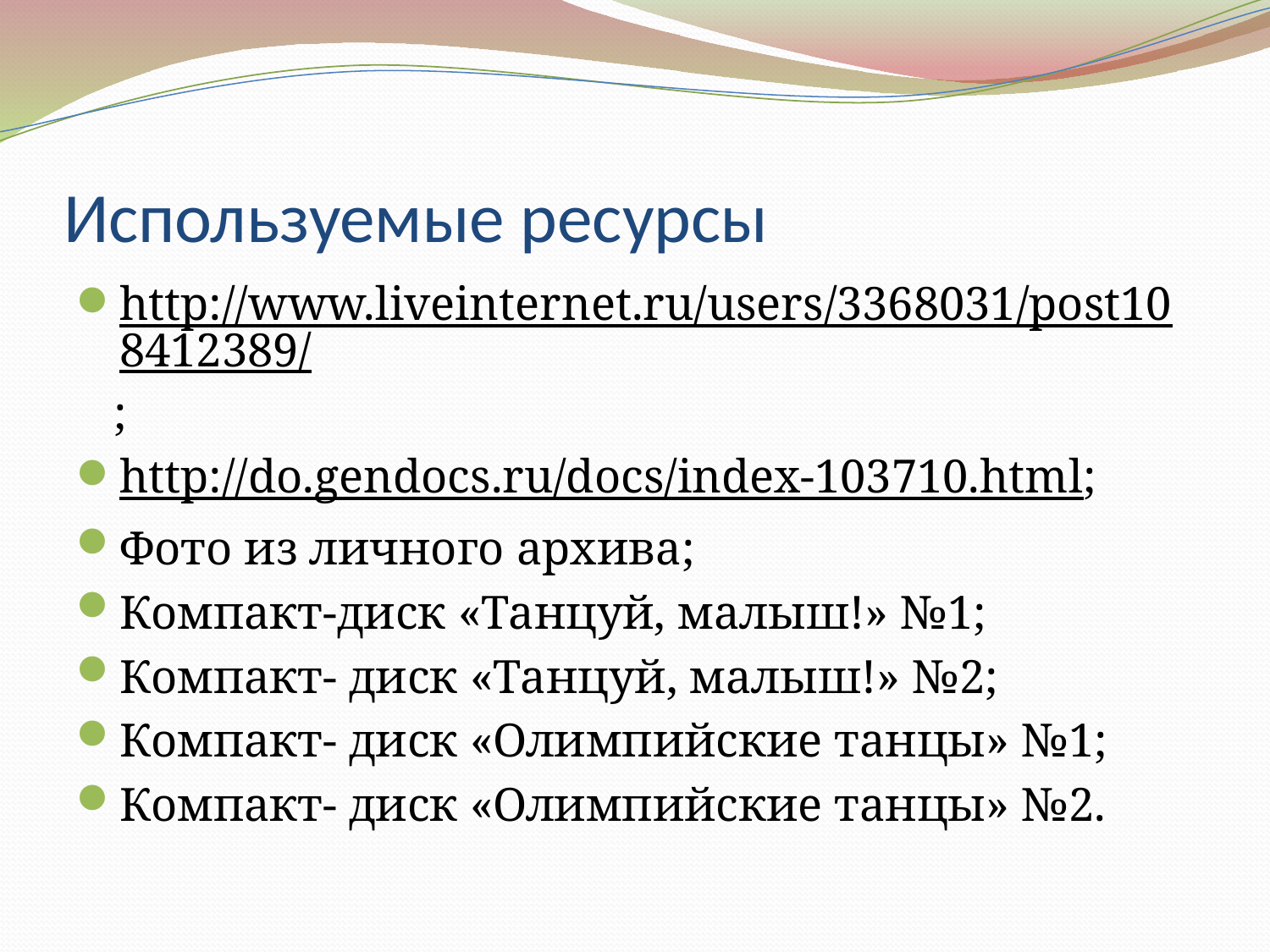

# Используемые ресурсы
http://www.liveinternet.ru/users/3368031/post108412389/;
http://do.gendocs.ru/docs/index-103710.html;
Фото из личного архива;
Компакт-диск «Танцуй, малыш!» №1;
Компакт- диск «Танцуй, малыш!» №2;
Компакт- диск «Олимпийские танцы» №1;
Компакт- диск «Олимпийские танцы» №2.